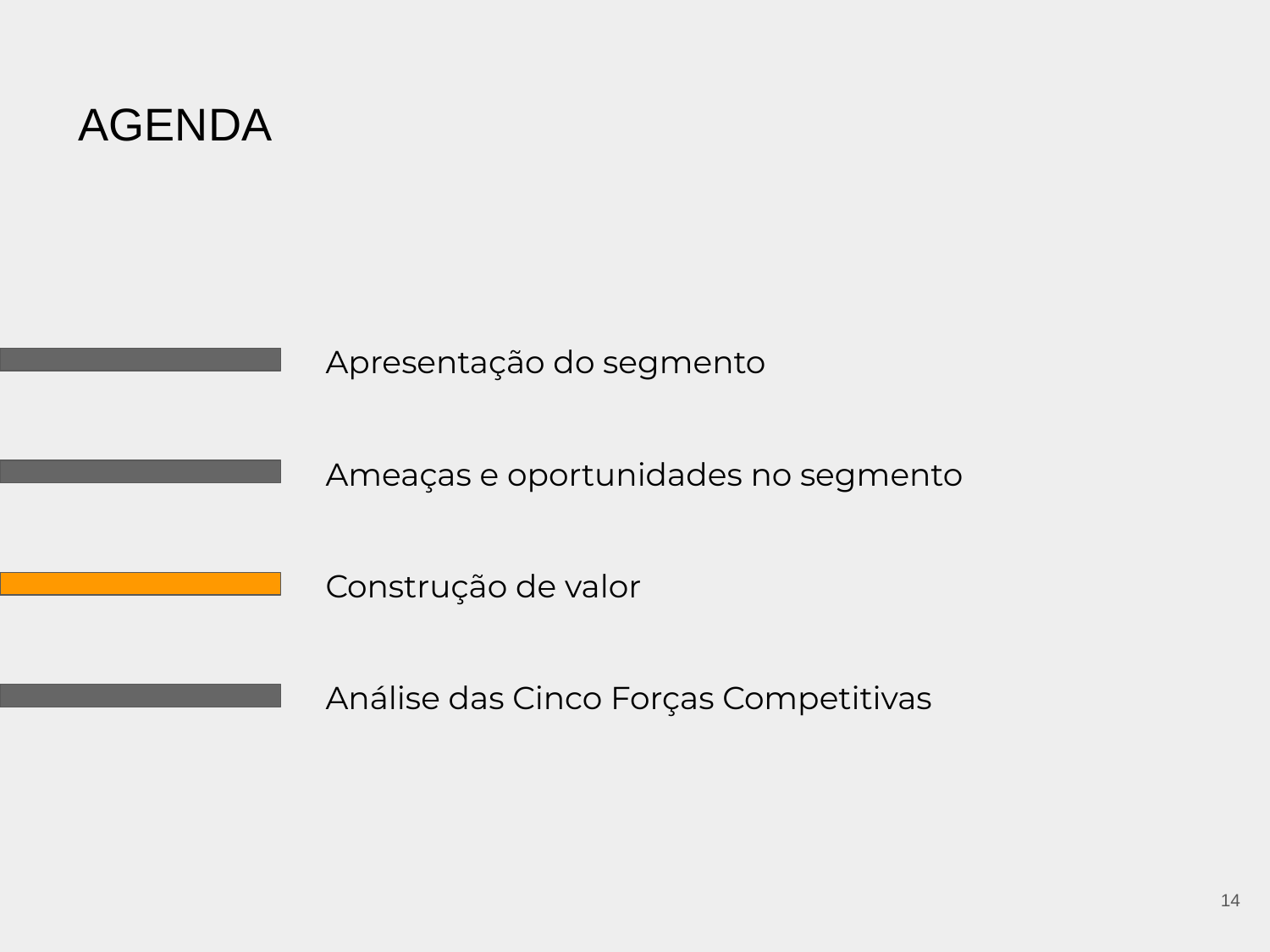

# AGENDA
Apresentação do segmento

Ameaças e oportunidades no segmento

Construção de valor

Análise das Cinco Forças Competitivas

14